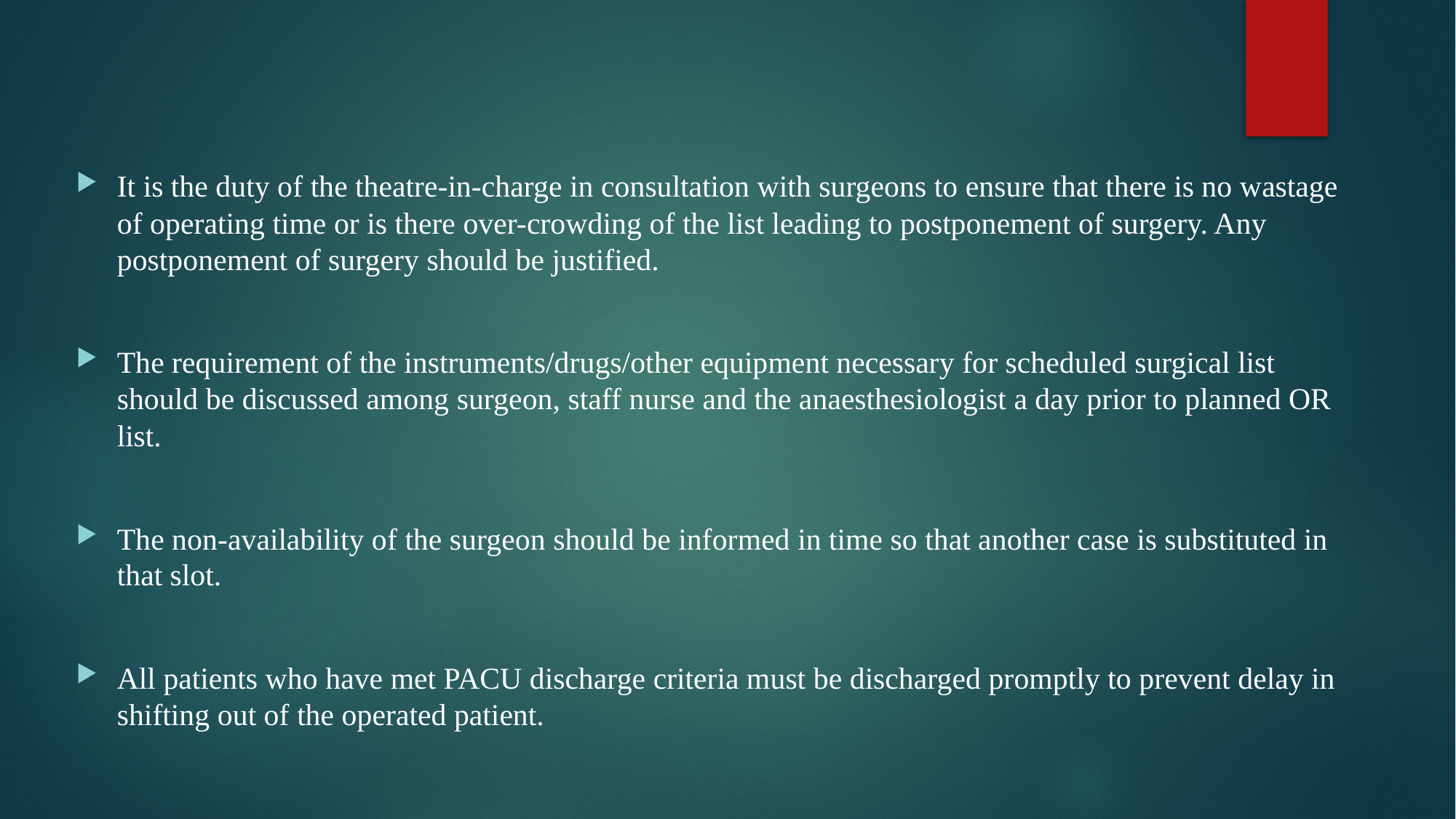

It is the duty of the theatre-in-charge in consultation with surgeons to ensure that there is no wastage of operating time or is there over-crowding of the list leading to postponement of surgery. Any postponement of surgery should be justified.

The requirement of the instruments/drugs/other equipment necessary for scheduled surgical list should be discussed among surgeon, staff nurse and the anaesthesiologist a day prior to planned OR list.

The non-availability of the surgeon should be informed in time so that another case is substituted in that slot.

All patients who have met PACU discharge criteria must be discharged promptly to prevent delay in shifting out of the operated patient.